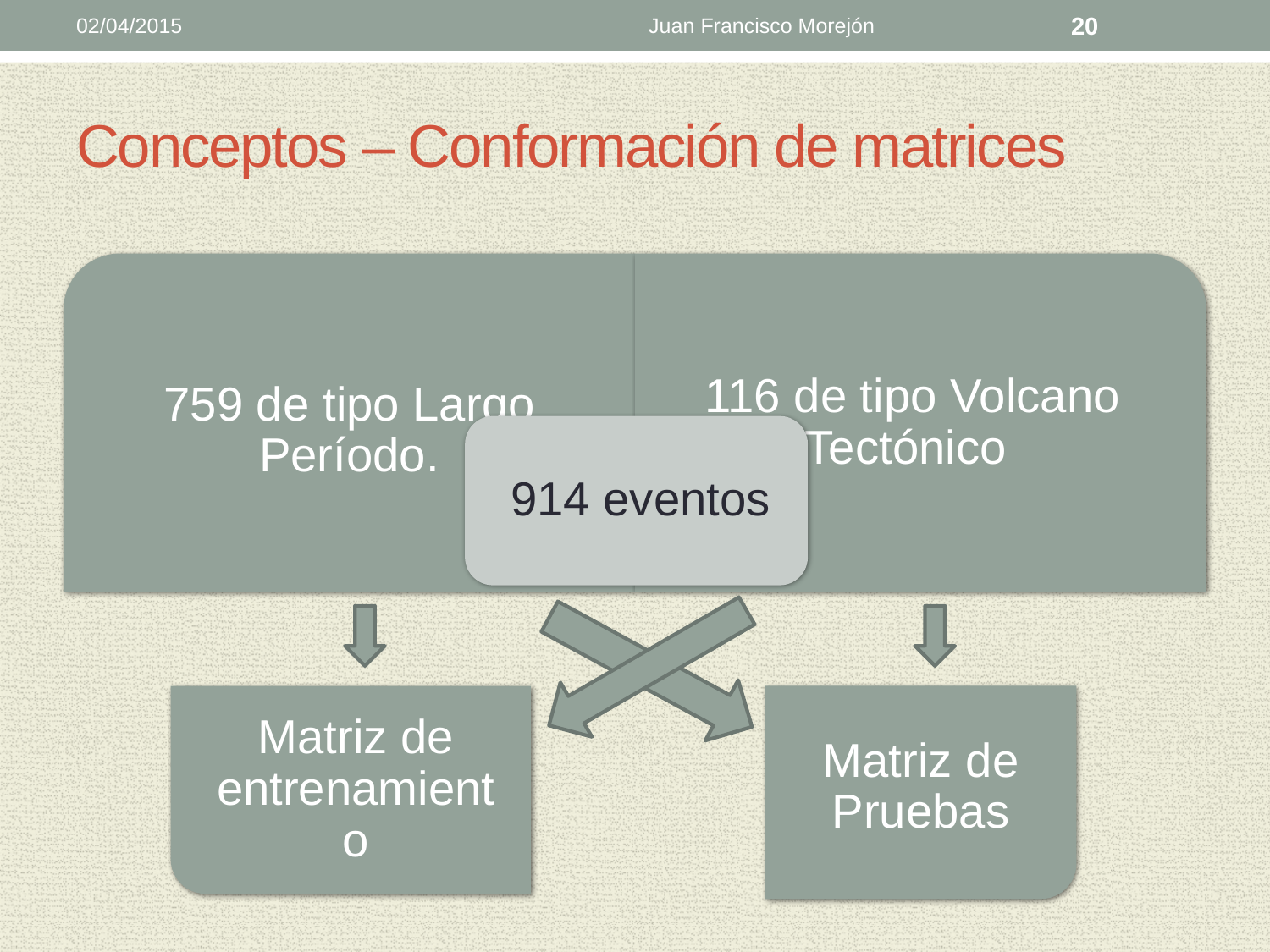

02/04/2015
Juan Francisco Morejón
20
# Conceptos – Conformación de matrices
759 de tipo Largo Período.
116 de tipo Volcano Tectónico
Matriz de entrenamiento
Matriz de Pruebas
914 eventos